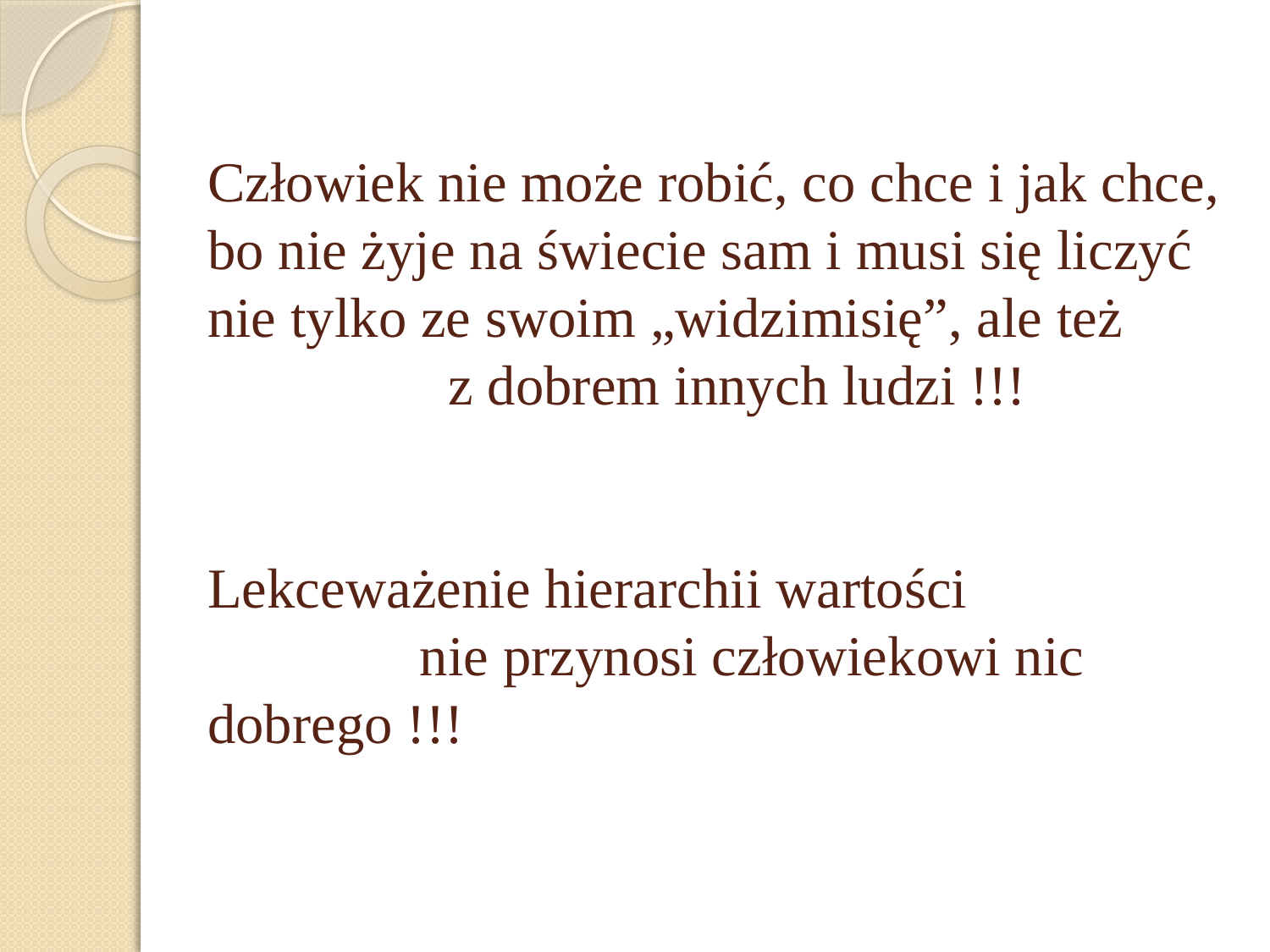

# Człowiek nie może robić, co chce i jak chce, bo nie żyje na świecie sam i musi się liczyć nie tylko ze swoim „widzimisię”, ale też                         z dobrem innych ludzi !!! Lekceważenie hierarchii wartości                                 nie przynosi człowiekowi nic dobrego !!!